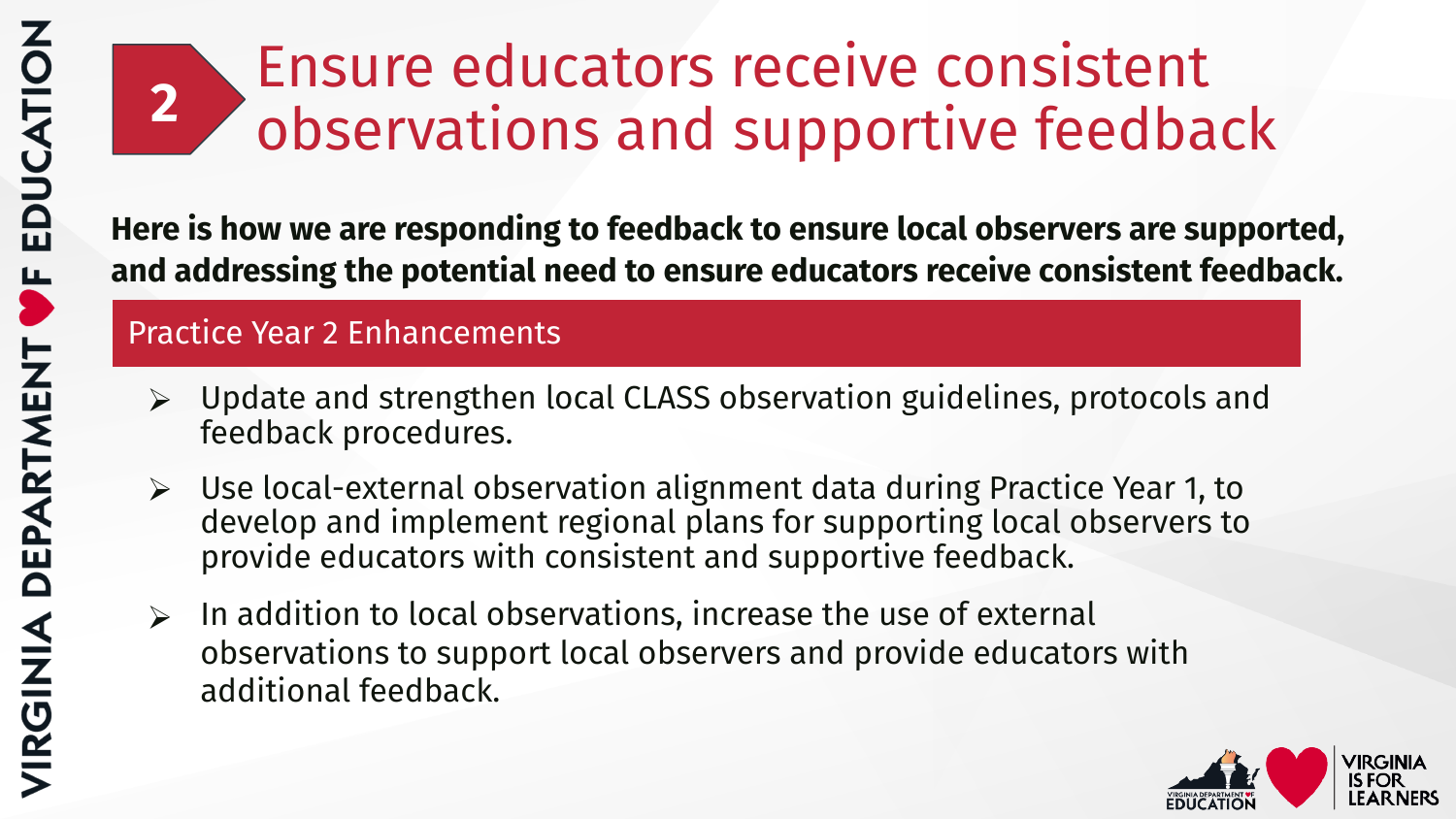

# Ensure educators receive consistent observations and supportive feedback
2
Here is how we are responding to feedback to ensure local observers are supported, and addressing the potential need to ensure educators receive consistent feedback.
| Practice Year 2 Enhancements |
| --- |
| Update and strengthen local CLASS observation guidelines, protocols and feedback procedures. Use local-external observation alignment data during Practice Year 1, to develop and implement regional plans for supporting local observers to provide educators with consistent and supportive feedback. In addition to local observations, increase the use of external observations to support local observers and provide educators with additional feedback. |